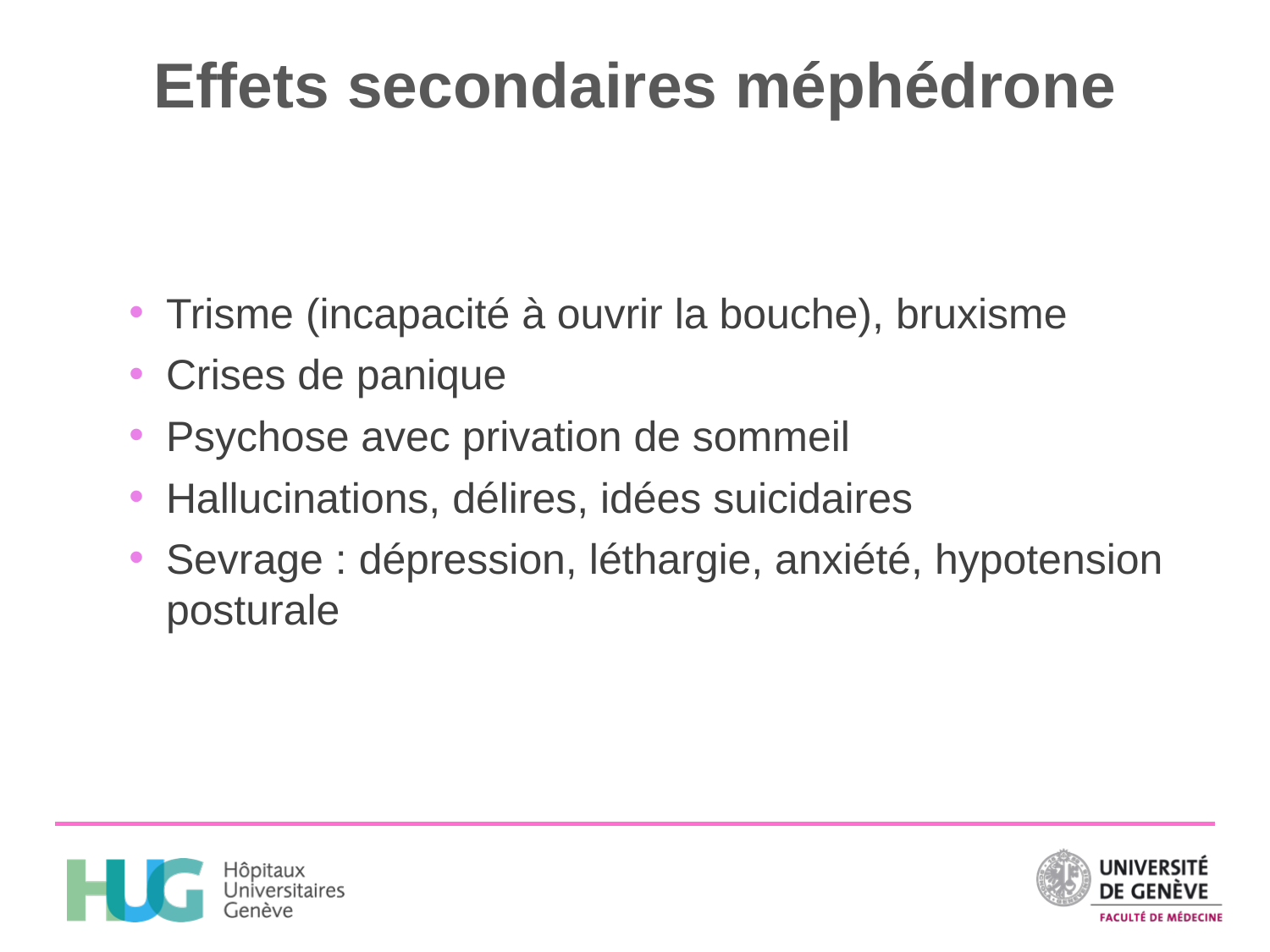

# Effets secondaires méphédrone
Trisme (incapacité à ouvrir la bouche), bruxisme
Crises de panique
Psychose avec privation de sommeil
Hallucinations, délires, idées suicidaires
Sevrage : dépression, léthargie, anxiété, hypotension posturale